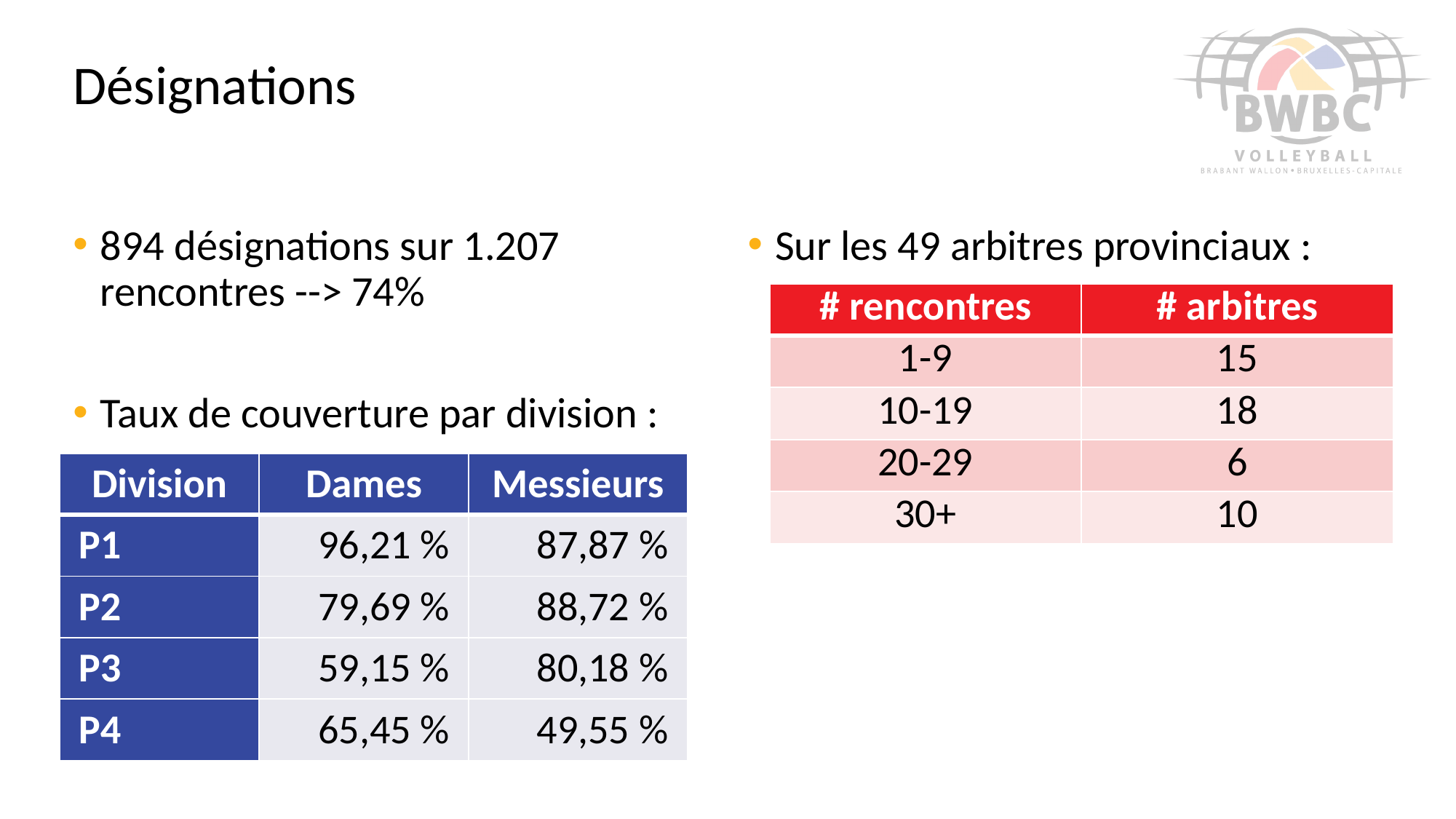

# Désignations
894 désignations sur 1.207 rencontres --> 74%

Taux de couverture par division :
Sur les 49 arbitres provinciaux :

| # rencontres | # arbitres |
| --- | --- |
| 1-9 | 15 |
| 10-19 | 18 |
| 20-29 | 6 |
| 30+ | 10 |
| Division | Dames | Messieurs |
| --- | --- | --- |
| P1 | 96,21 % | 87,87 % |
| P2 | 79,69 % | 88,72 % |
| P3 | 59,15 % | 80,18 % |
| P4 | 65,45 % | 49,55 % |